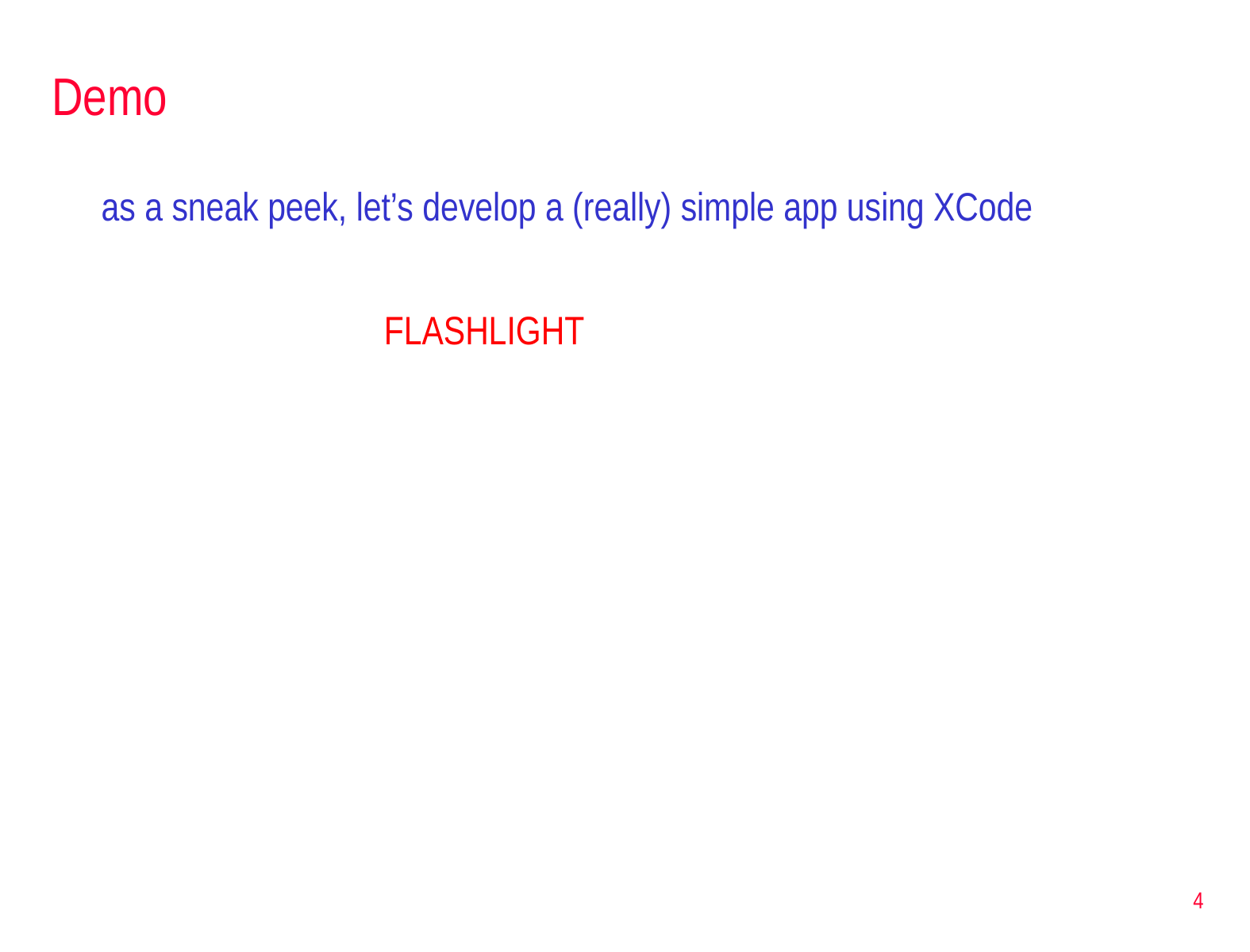

# Demo
as a sneak peek, let’s develop a (really) simple app using XCode

			FLASHLIGHT

4